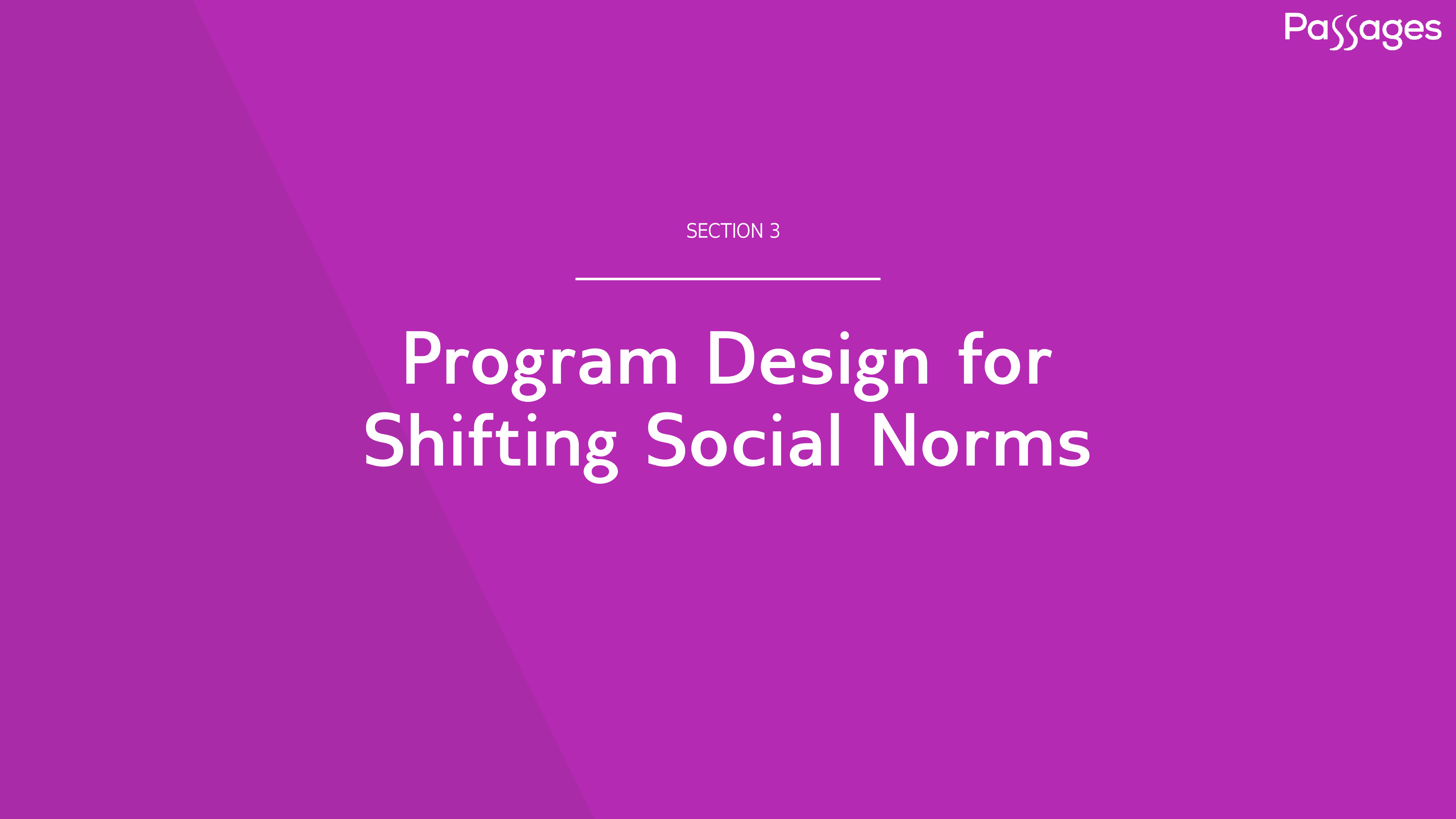

SECTION 3
# Program Design for Shifting Social Norms